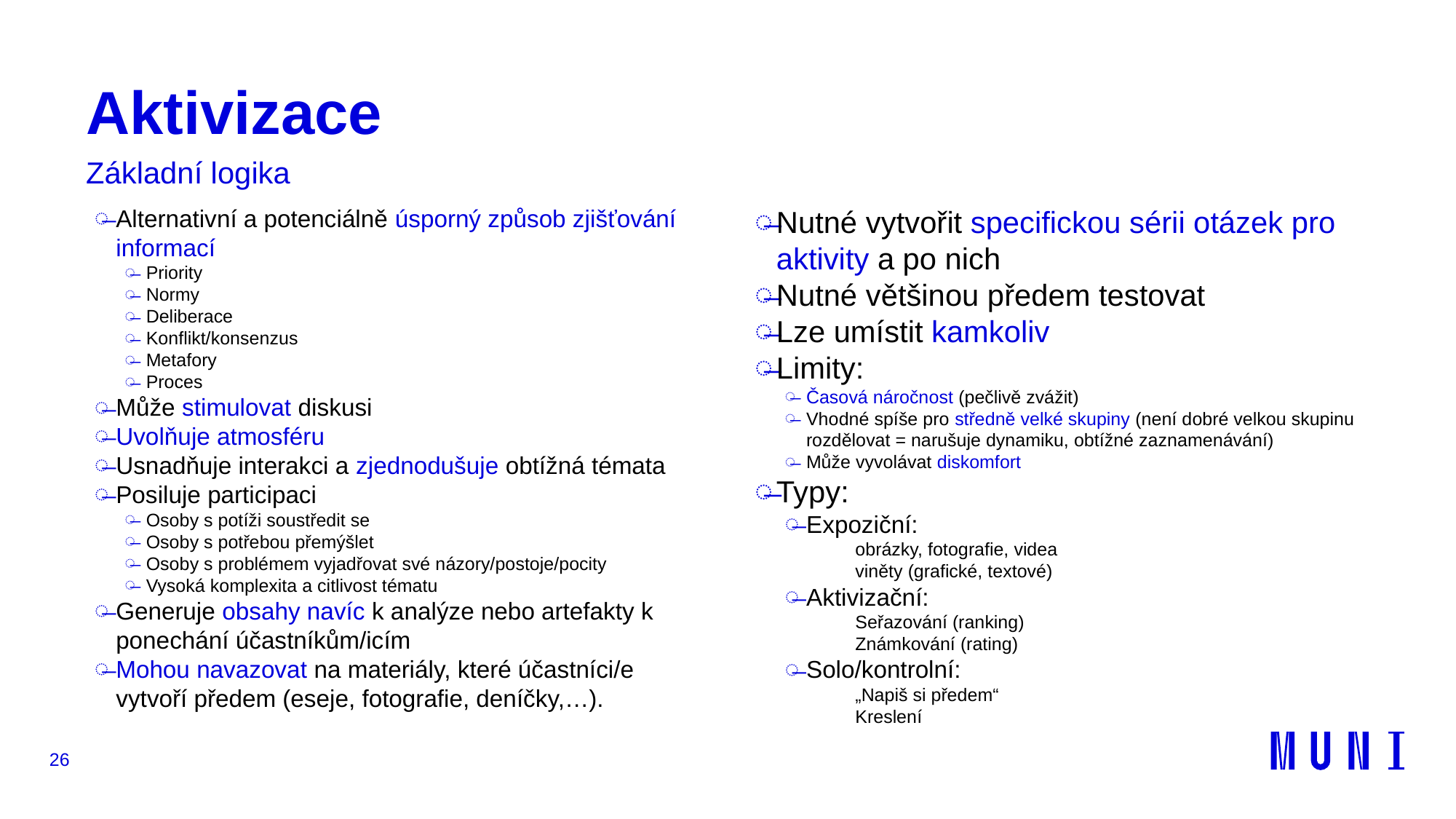

# Aktivizace
Základní logika
Alternativní a potenciálně úsporný způsob zjišťování informací
Priority
Normy
Deliberace
Konflikt/konsenzus
Metafory
Proces
Může stimulovat diskusi
Uvolňuje atmosféru
Usnadňuje interakci a zjednodušuje obtížná témata
Posiluje participaci
Osoby s potíži soustředit se
Osoby s potřebou přemýšlet
Osoby s problémem vyjadřovat své názory/postoje/pocity
Vysoká komplexita a citlivost tématu
Generuje obsahy navíc k analýze nebo artefakty k ponechání účastníkům/icím
Mohou navazovat na materiály, které účastníci/e vytvoří předem (eseje, fotografie, deníčky,…).

Nutné vytvořit specifickou sérii otázek pro aktivity a po nich
Nutné většinou předem testovat
Lze umístit kamkoliv
Limity:
Časová náročnost (pečlivě zvážit)
Vhodné spíše pro středně velké skupiny (není dobré velkou skupinu rozdělovat = narušuje dynamiku, obtížné zaznamenávání)
Může vyvolávat diskomfort
Typy:
Expoziční:
obrázky, fotografie, videa
viněty (grafické, textové)
Aktivizační:
Seřazování (ranking)
Známkování (rating)
Solo/kontrolní:
„Napiš si předem“
Kreslení
26